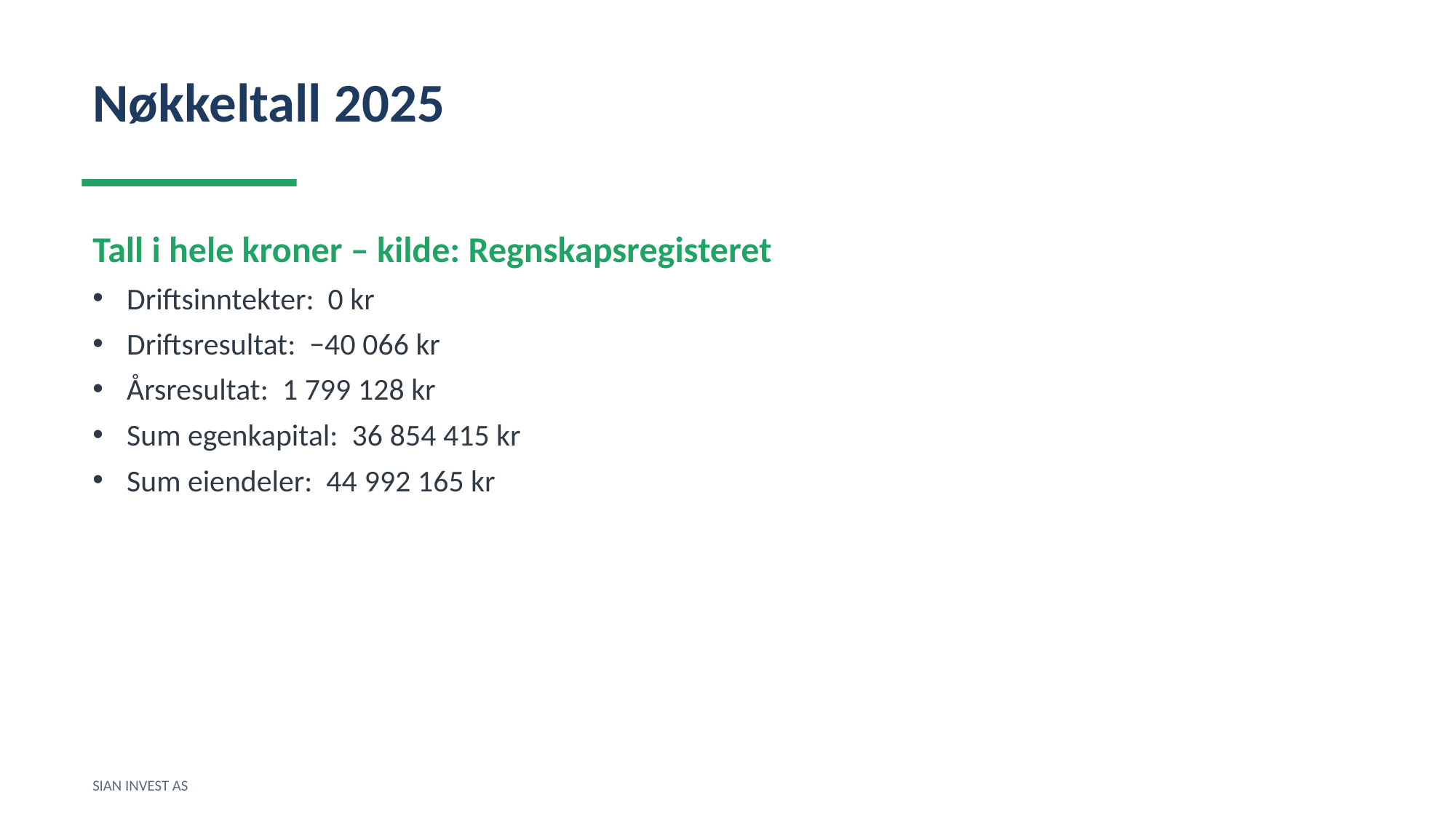

Nøkkeltall 2025

Tall i hele kroner – kilde: Regnskapsregisteret
Driftsinntekter:  0 kr
Driftsresultat:  −40 066 kr
Årsresultat:  1 799 128 kr
Sum egenkapital:  36 854 415 kr
Sum eiendeler:  44 992 165 kr
SIAN INVEST AS